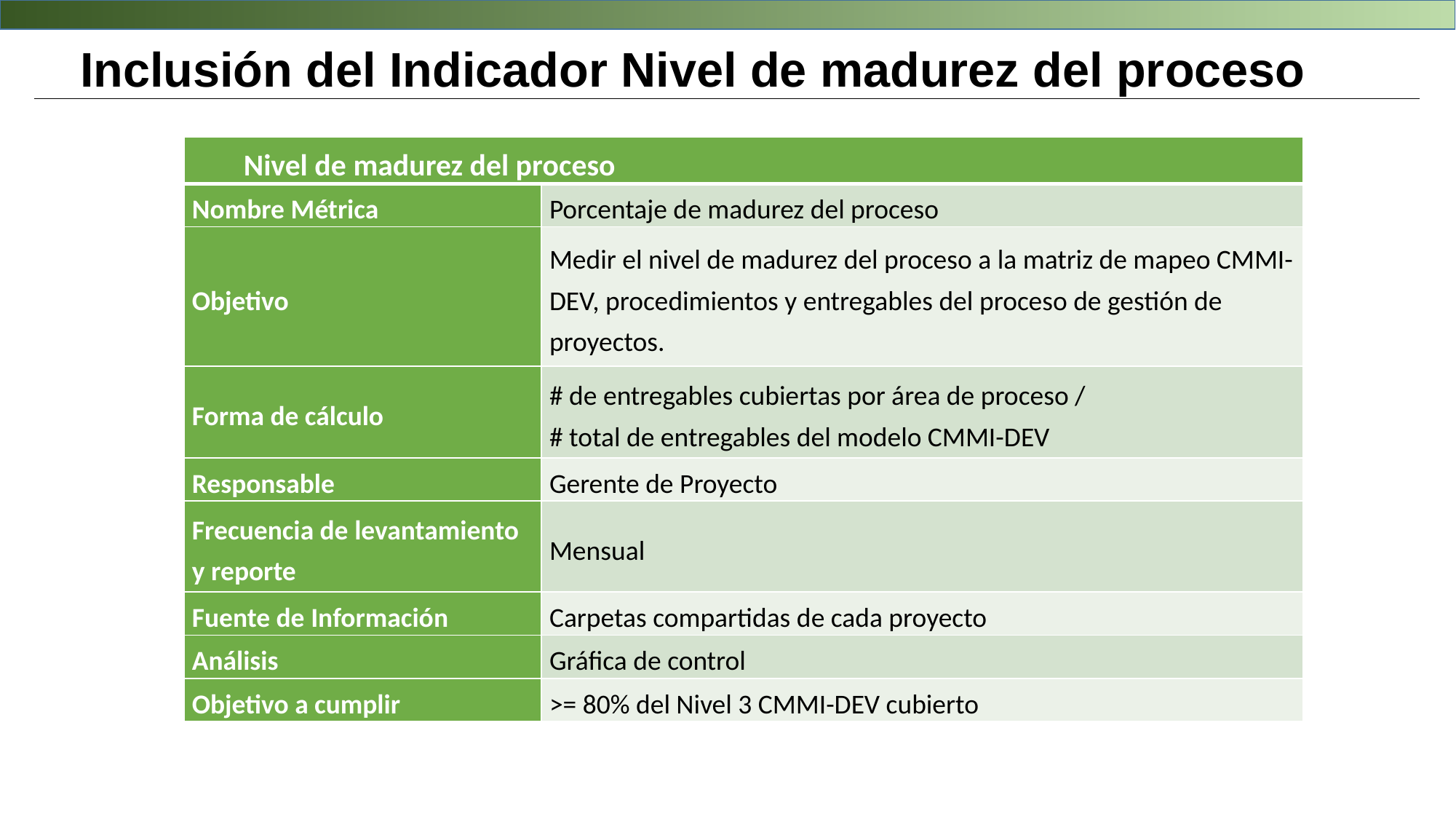

# Inclusión del Indicador Nivel de madurez del proceso
| Nivel de madurez del proceso |  |
| --- | --- |
| Nombre Métrica | Porcentaje de madurez del proceso |
| Objetivo | Medir el nivel de madurez del proceso a la matriz de mapeo CMMI-DEV, procedimientos y entregables del proceso de gestión de proyectos. |
| Forma de cálculo | # de entregables cubiertas por área de proceso / # total de entregables del modelo CMMI-DEV |
| Responsable | Gerente de Proyecto |
| Frecuencia de levantamiento y reporte | Mensual |
| Fuente de Información | Carpetas compartidas de cada proyecto |
| Análisis | Gráfica de control |
| Objetivo a cumplir | >= 80% del Nivel 3 CMMI-DEV cubierto |